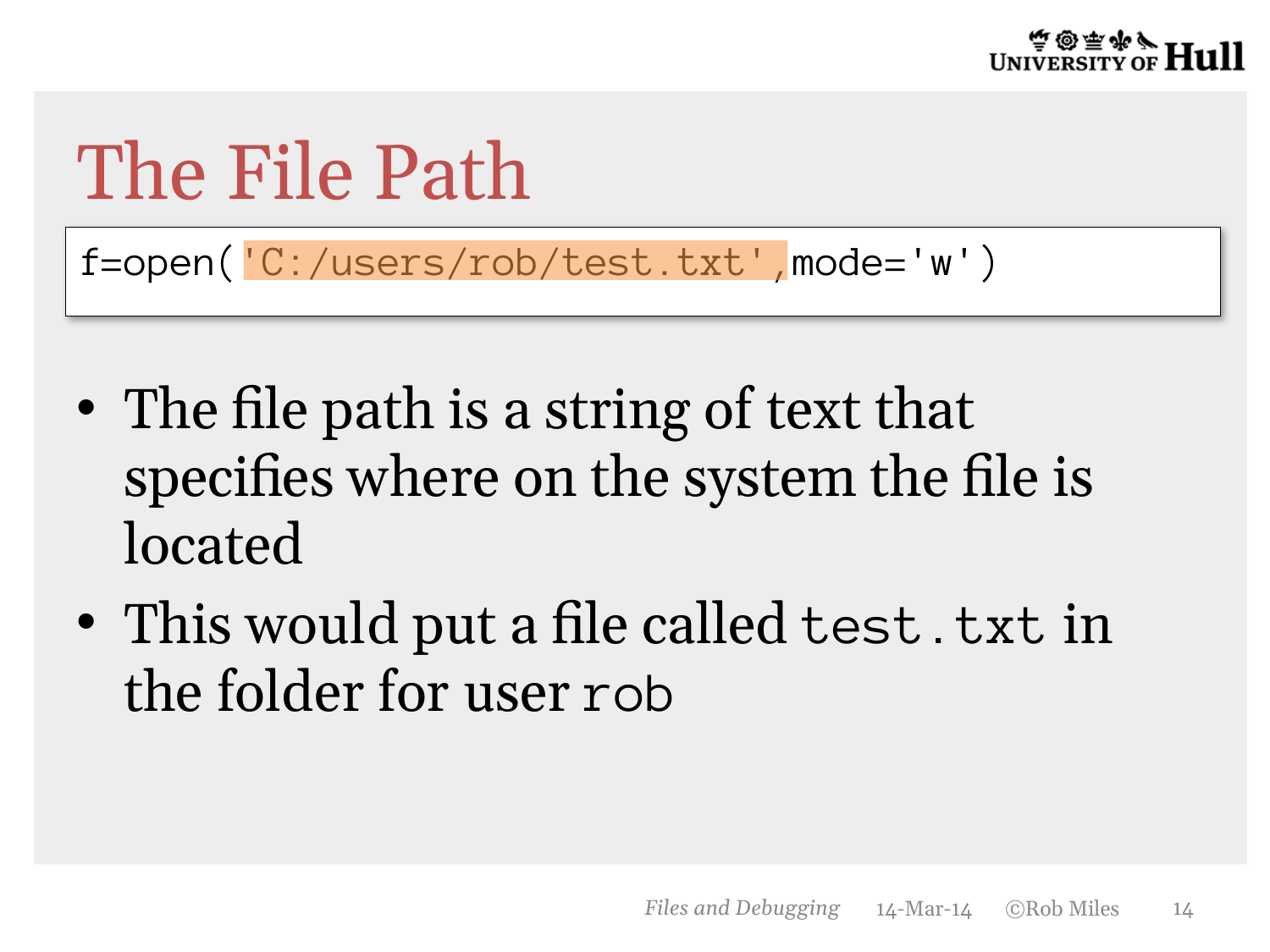

# The File Path
f=open('C:/users/rob/test.txt',mode='w')

The file path is a string of text that specifies where on the system the file is located
This would put a file called test.txt in the folder for user rob

Files and Debugging
14-Mar-14
14